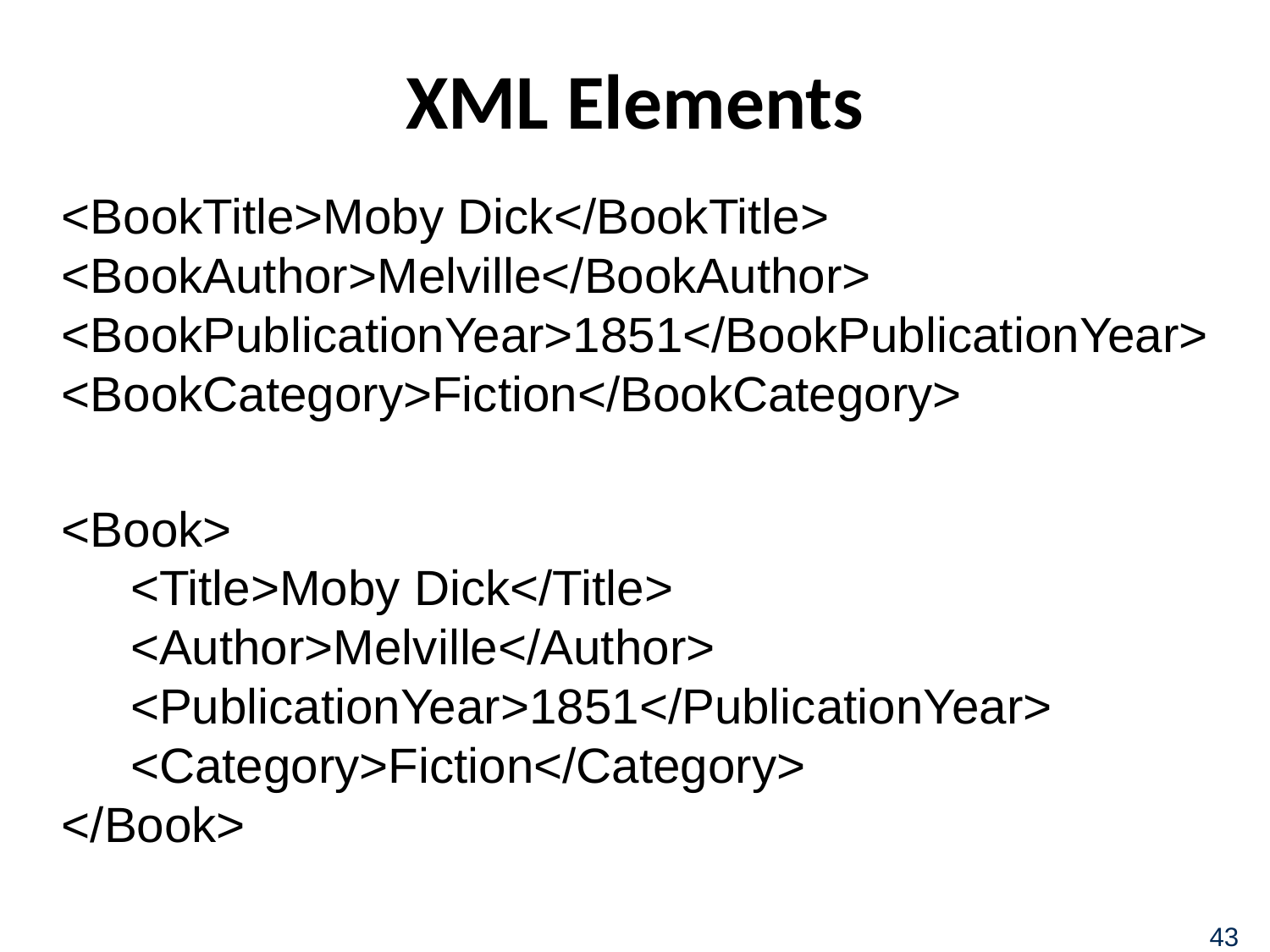

# XML Elements
<BookTitle>Moby Dick</BookTitle>
<BookAuthor>Melville</BookAuthor>
<BookPublicationYear>1851</BookPublicationYear>
<BookCategory>Fiction</BookCategory>

<Book>
     <Title>Moby Dick</Title>
     <Author>Melville</Author>
     <PublicationYear>1851</PublicationYear>
     <Category>Fiction</Category>
</Book>
43